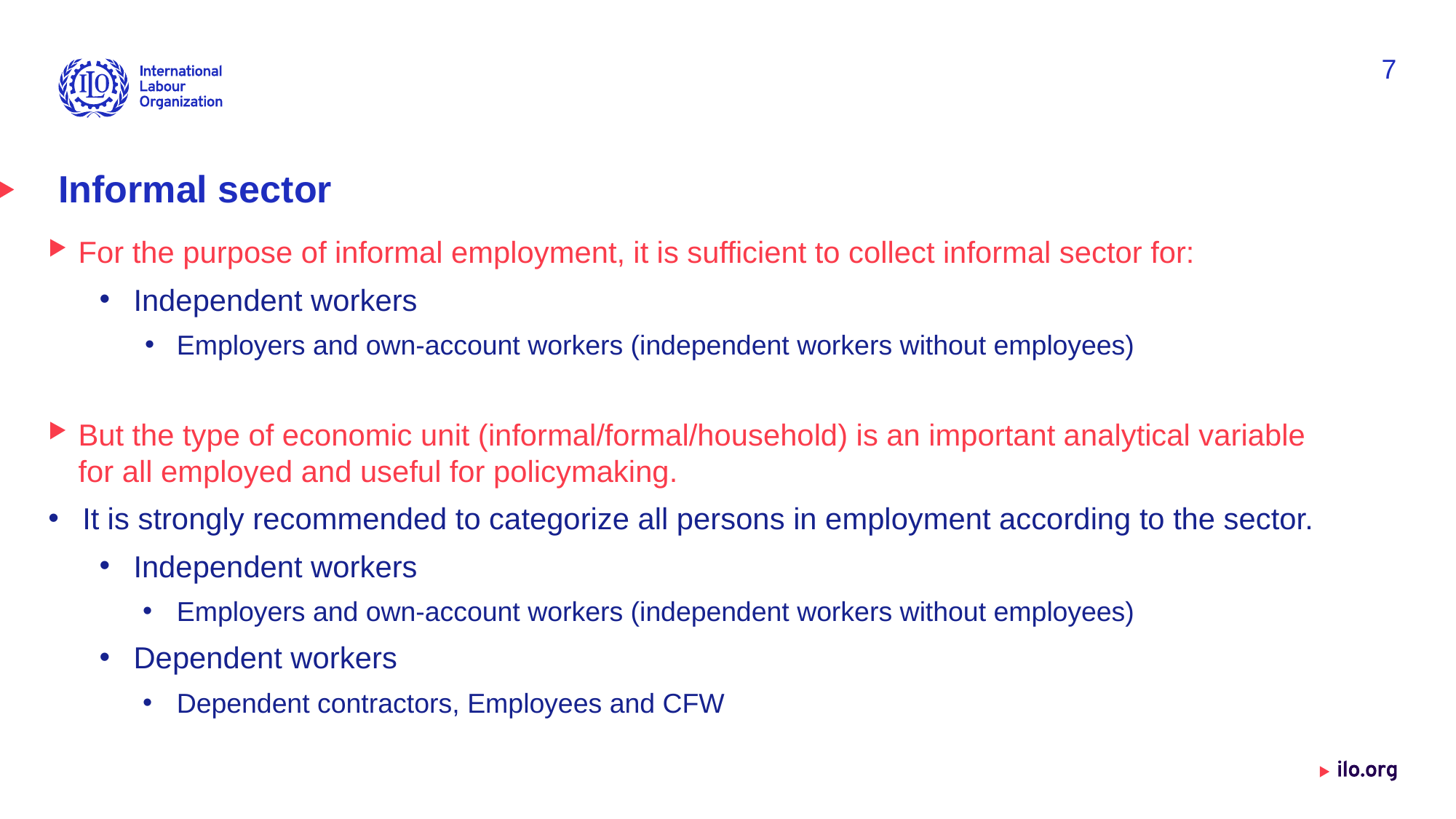

7
# Informal sector
For the purpose of informal employment, it is sufficient to collect informal sector for:
Independent workers
Employers and own-account workers (independent workers without employees)

But the type of economic unit (informal/formal/household) is an important analytical variable for all employed and useful for policymaking.
It is strongly recommended to categorize all persons in employment according to the sector.
Independent workers
Employers and own-account workers (independent workers without employees)
Dependent workers
Dependent contractors, Employees and CFW